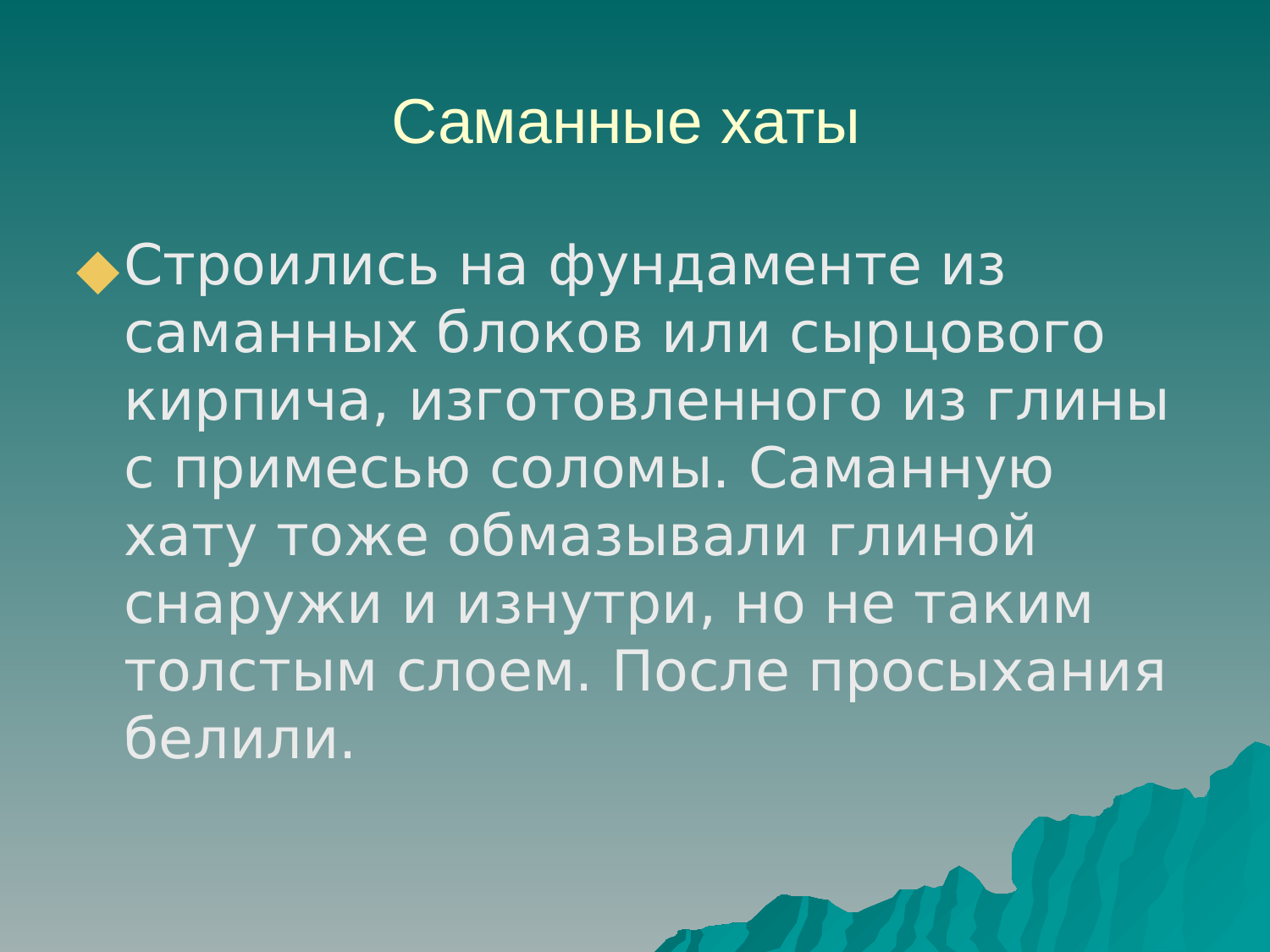

# Саманные хаты
Строились на фундаменте из саманных блоков или сырцового кирпича, изготовленного из глины с примесью соломы. Саманную хату тоже обмазывали глиной снаружи и изнутри, но не таким толстым слоем. После просыхания белили.